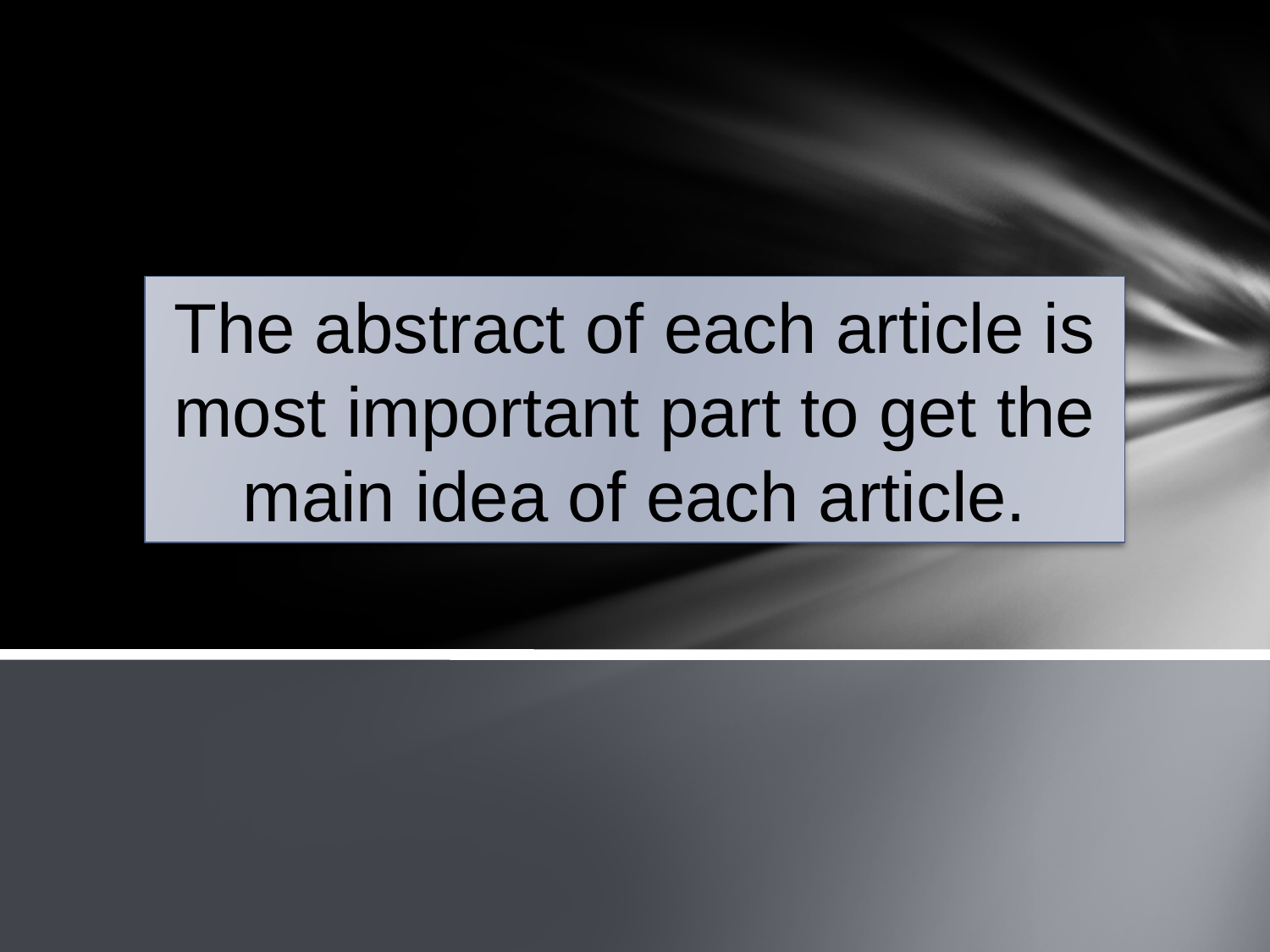

The abstract of each article is most important part to get the main idea of each article.